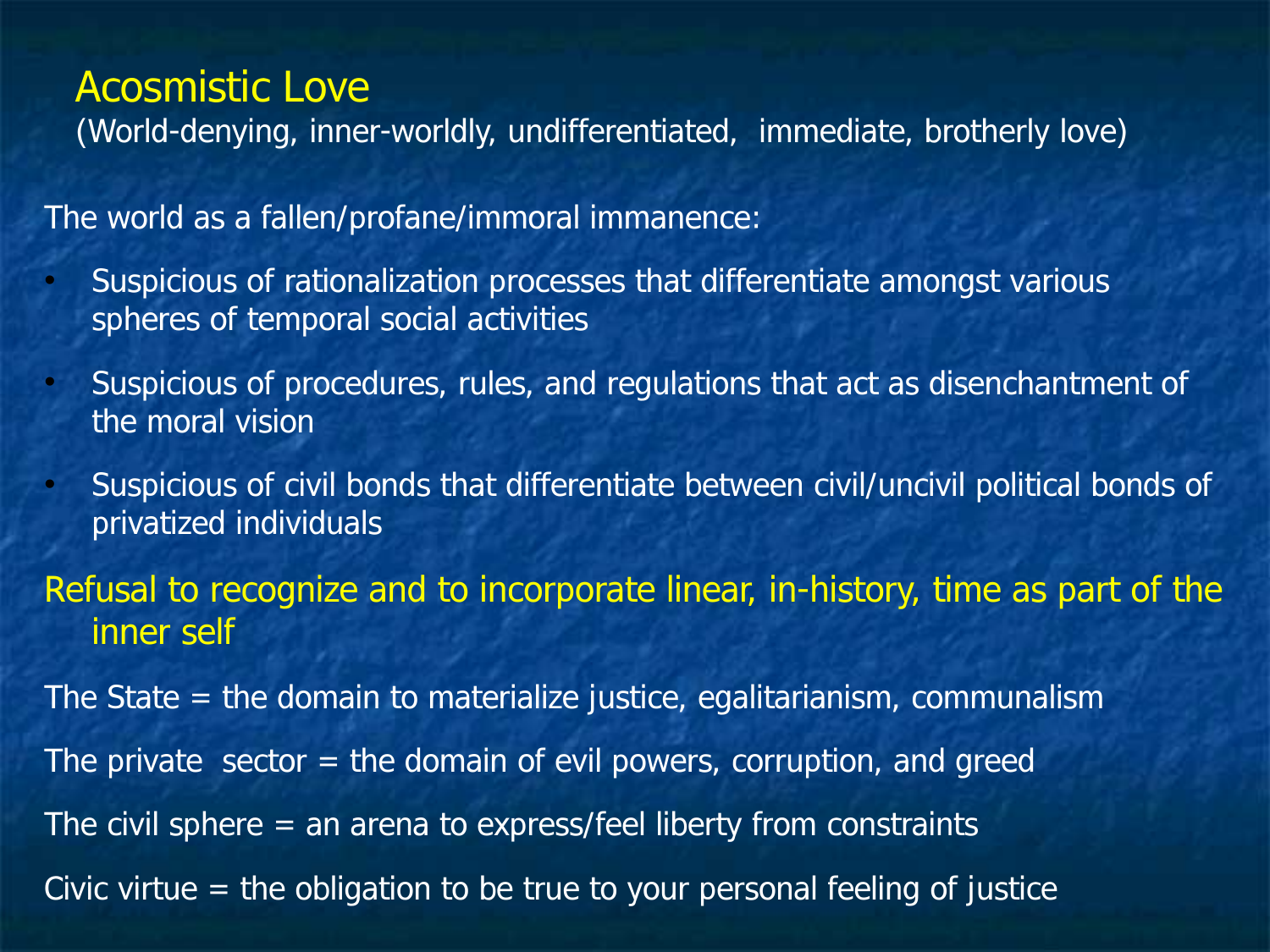

# Acosmistic Love (World-denying, inner-worldly, undifferentiated,  immediate, brotherly love)
The world as a fallen/profane/immoral immanence:
Suspicious of rationalization processes that differentiate amongst various spheres of temporal social activities
Suspicious of procedures, rules, and regulations that act as disenchantment of the moral vision
Suspicious of civil bonds that differentiate between civil/uncivil political bonds of privatized individuals
Refusal to recognize and to incorporate linear, in-history, time as part of the inner self
The State = the domain to materialize justice, egalitarianism, communalism
The private  sector = the domain of evil powers, corruption, and greed
The civil sphere = an arena to express/feel liberty from constraints
Civic virtue = the obligation to be true to your personal feeling of justice